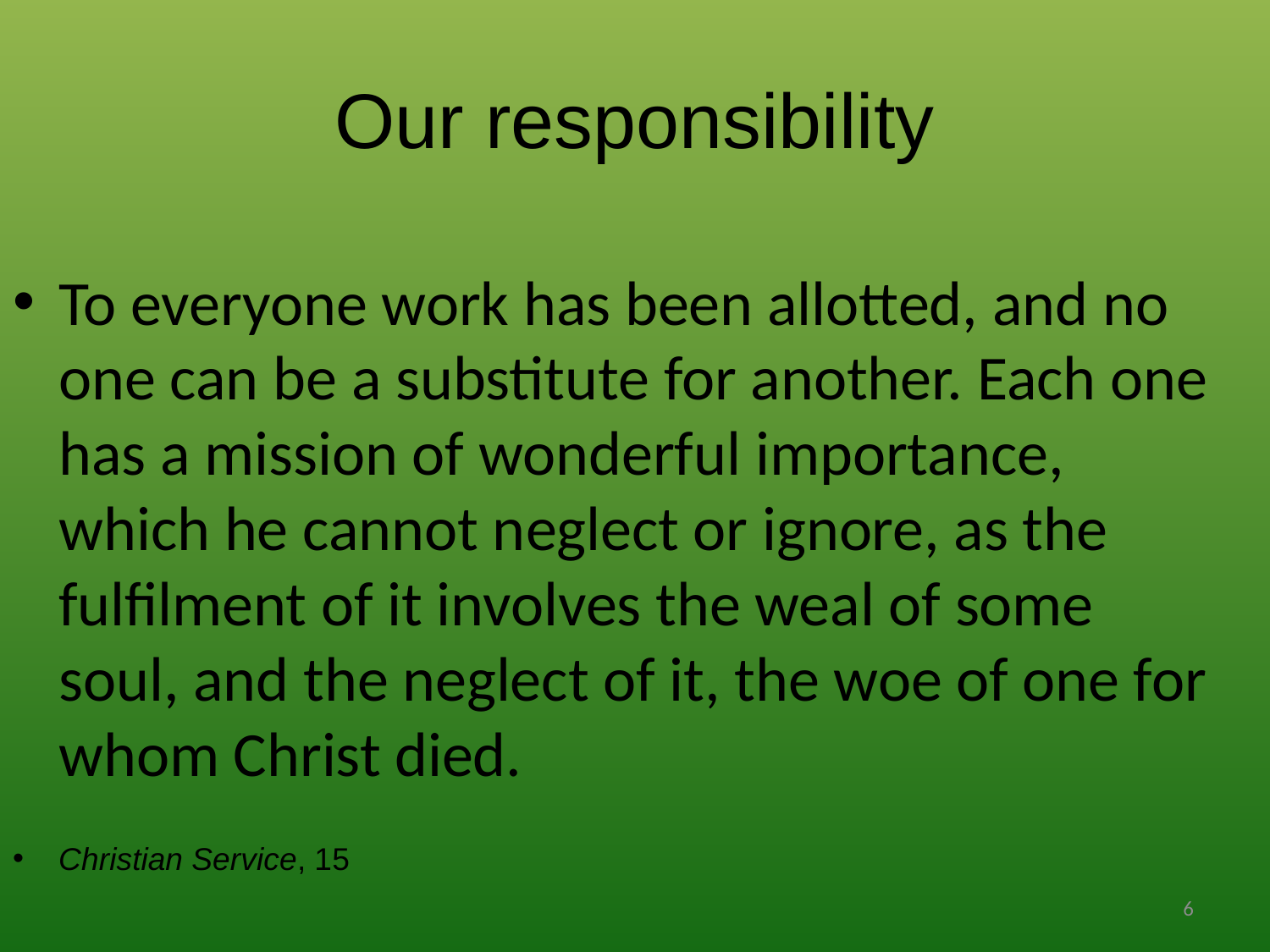

# Our responsibility
To everyone work has been allotted, and no one can be a substitute for another. Each one has a mission of wonderful importance, which he cannot neglect or ignore, as the fulfilment of it involves the weal of some soul, and the neglect of it, the woe of one for whom Christ died.

Christian Service, 15

6